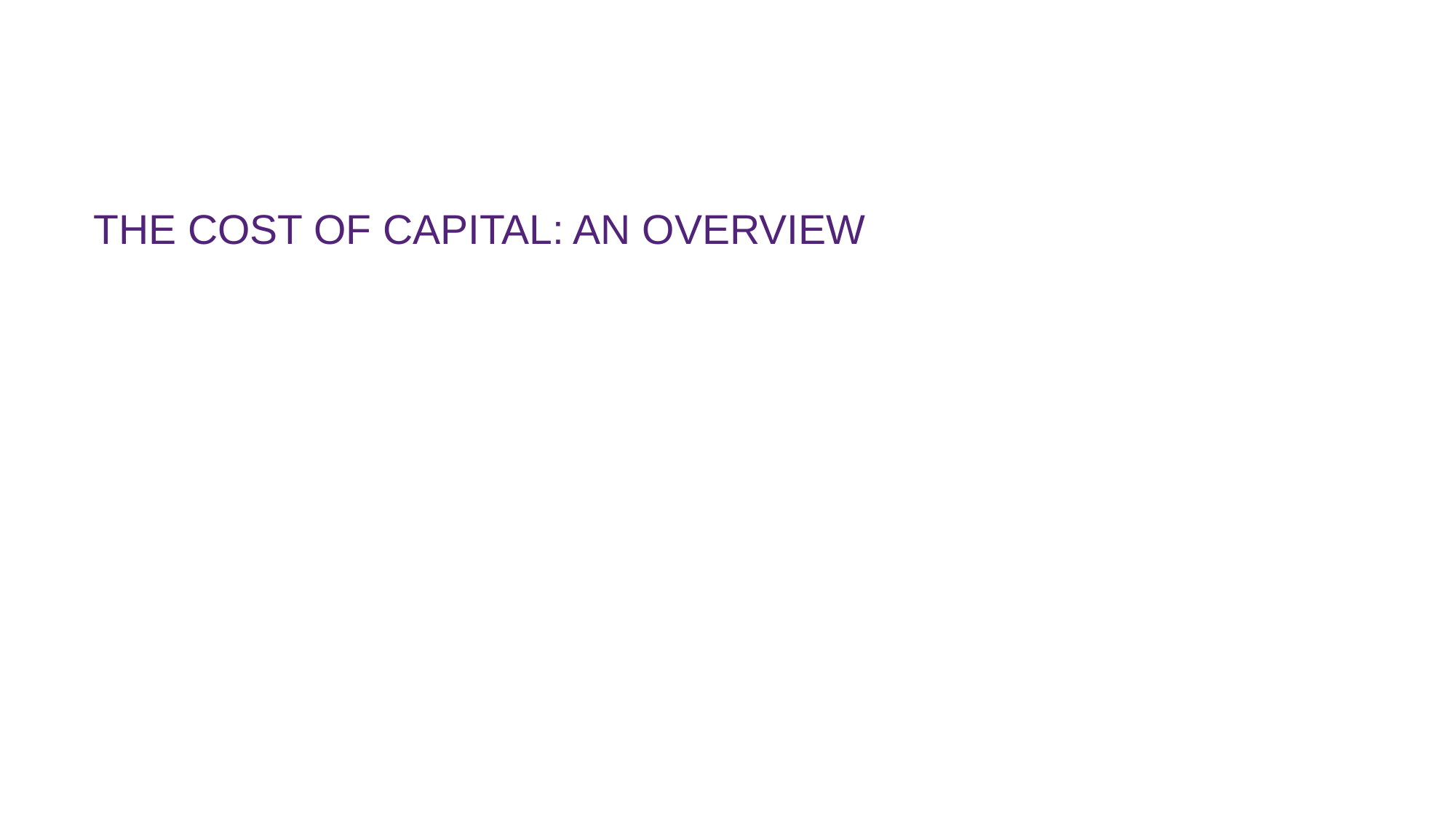

# THE COST OF CAPITAL: AN OVERVIEW
FINM7409